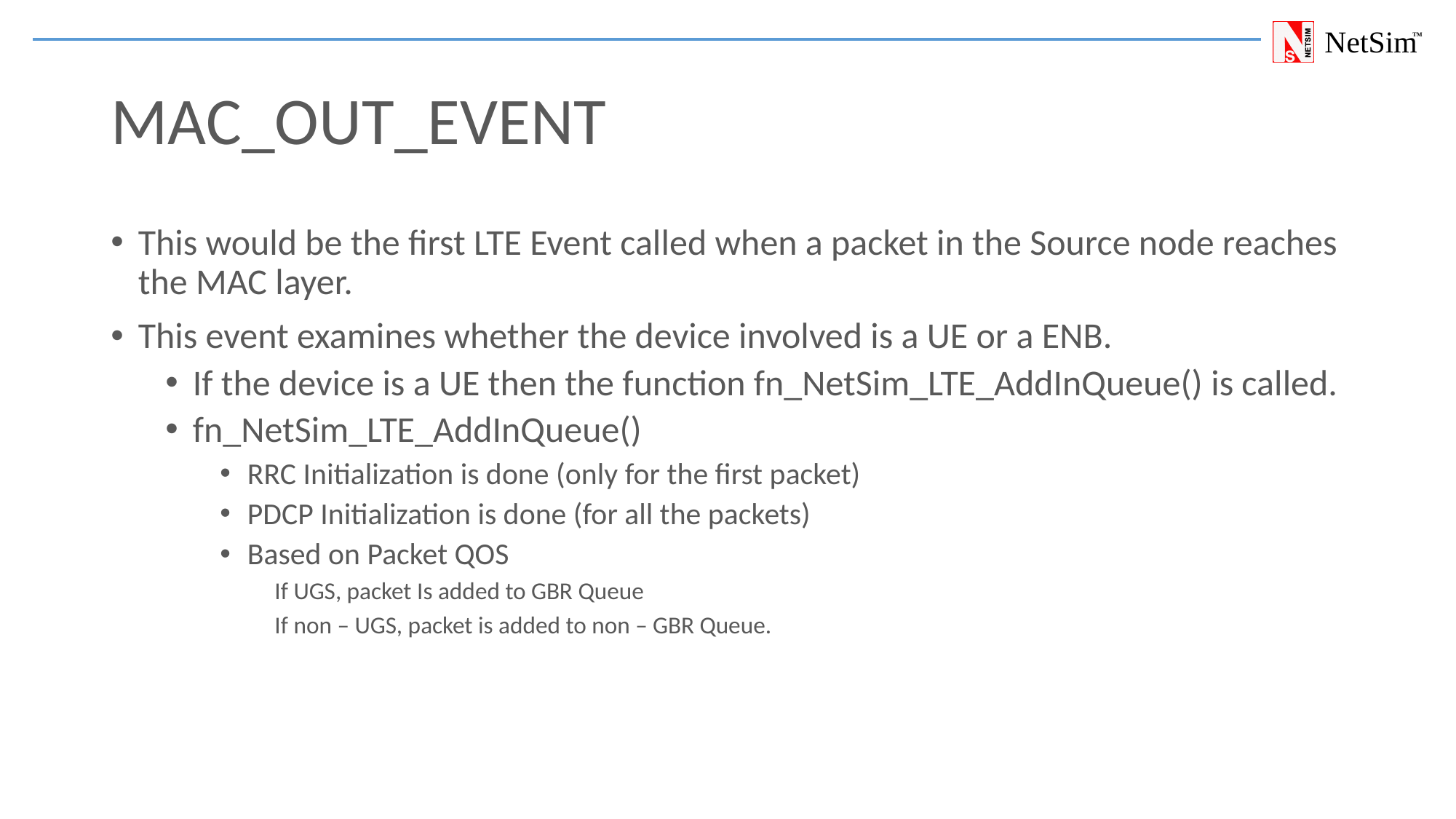

# MAC_OUT_EVENT
This would be the first LTE Event called when a packet in the Source node reaches the MAC layer.
This event examines whether the device involved is a UE or a ENB.
If the device is a UE then the function fn_NetSim_LTE_AddInQueue() is called.
fn_NetSim_LTE_AddInQueue()
RRC Initialization is done (only for the first packet)
PDCP Initialization is done (for all the packets)
Based on Packet QOS
If UGS, packet Is added to GBR Queue
If non – UGS, packet is added to non – GBR Queue.